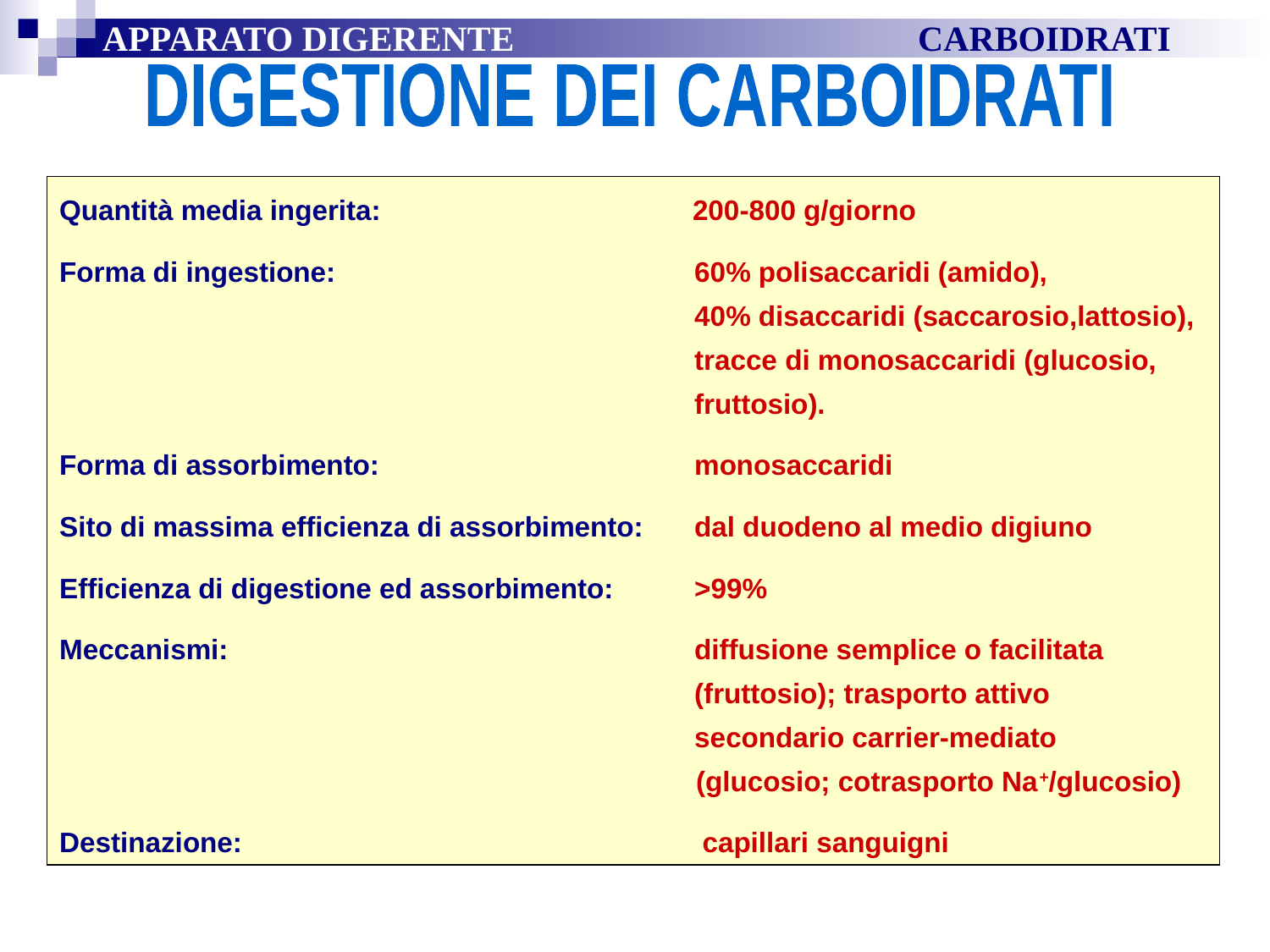

APPARATO DIGERENTE	     		      CARBOIDRATI
DIGESTIONE DEI CARBOIDRATI
Quantità media ingerita: 		                200-800 g/giorno
Forma di ingestione: 			60% polisaccaridi (amido), 							40% disaccaridi (saccarosio,lattosio), 					tracce di monosaccaridi (glucosio, 						fruttosio).
Forma di assorbimento: 			monosaccaridi
Sito di massima efficienza di assorbimento: 	dal duodeno al medio digiuno
Efficienza di digestione ed assorbimento:	>99%
Meccanismi: 				diffusione semplice o facilitata 						(fruttosio); trasporto attivo 							secondario carrier-mediato                               	           	                                                 (glucosio; cotrasporto Na+/glucosio)
Destinazione: 				 capillari sanguigni